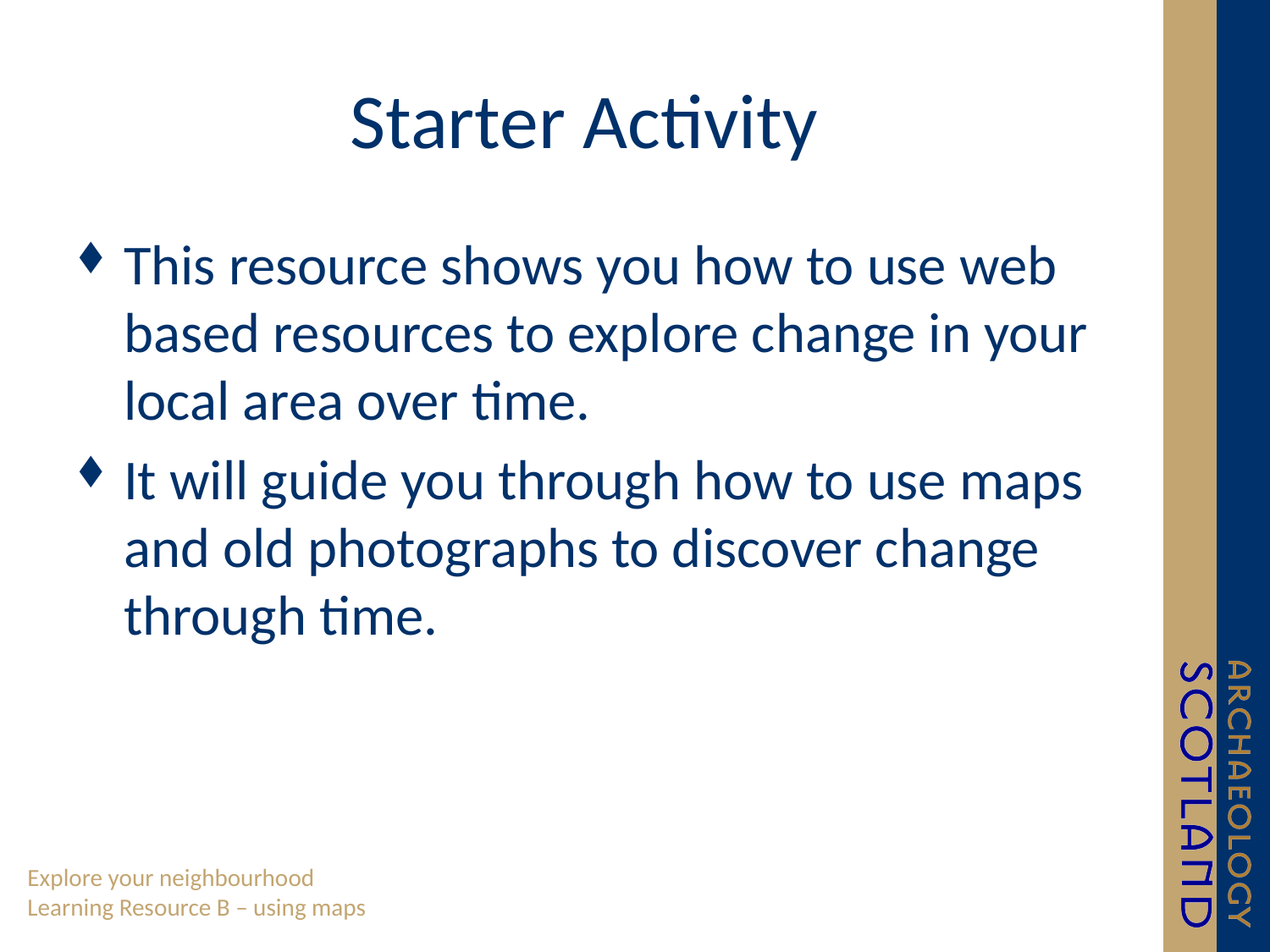

# Starter Activity
This resource shows you how to use web based resources to explore change in your local area over time.
It will guide you through how to use maps and old photographs to discover change through time.